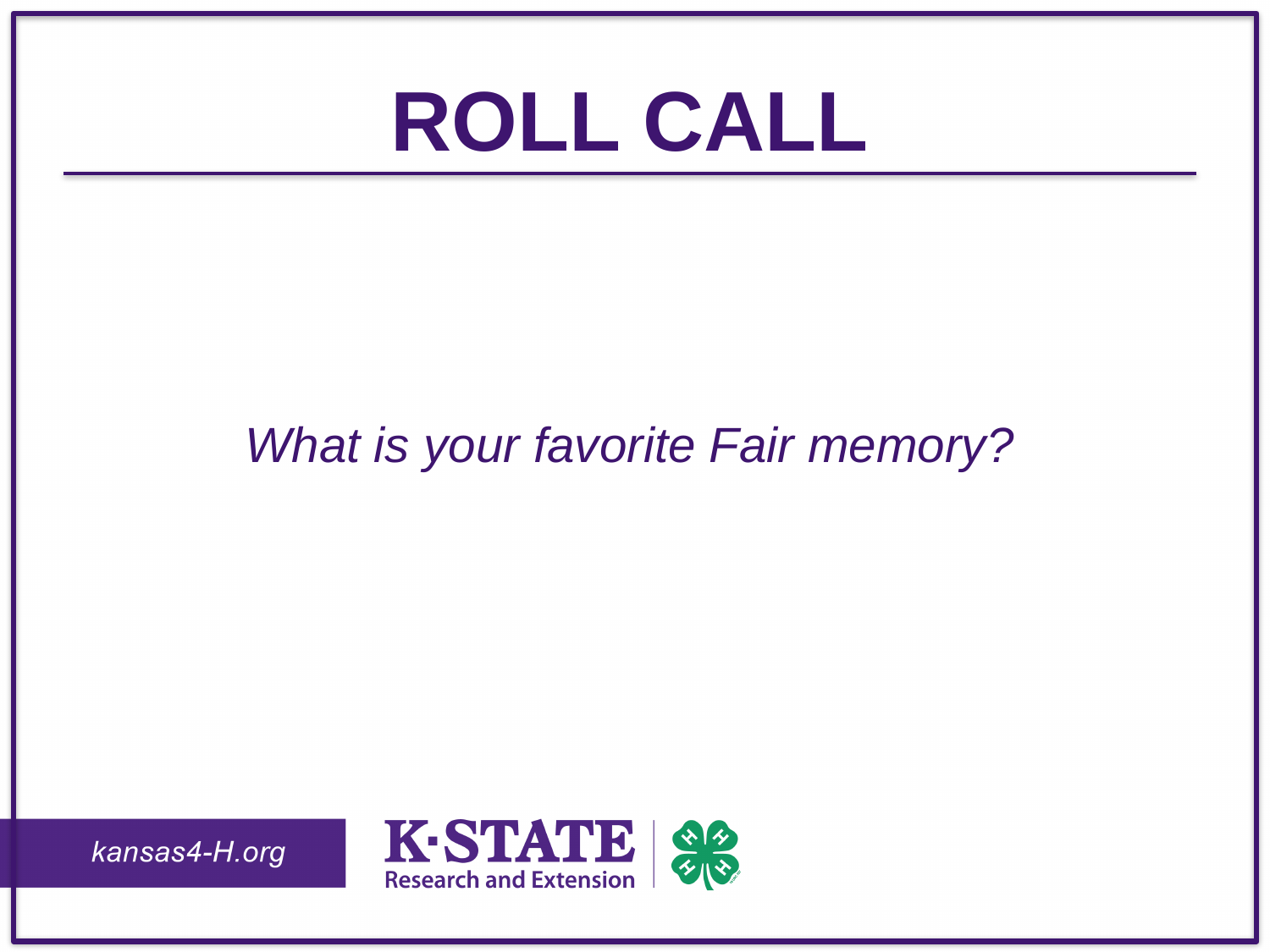

# Roll Call

What is your favorite Fair memory?